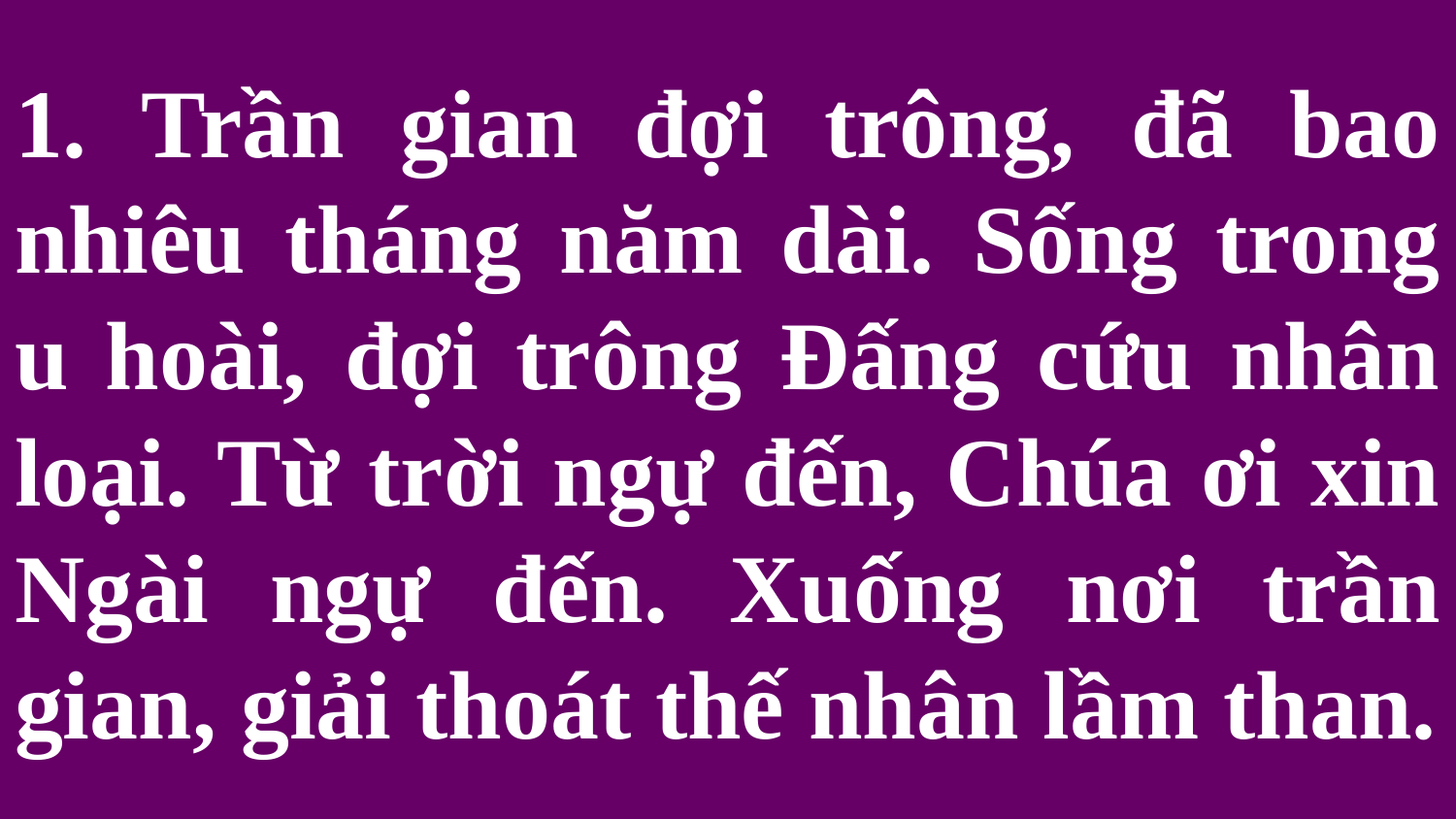

# 1. Trần gian đợi trông, đã bao nhiêu tháng năm dài. Sống trong u hoài, đợi trông Đấng cứu nhân loại. Từ trời ngự đến, Chúa ơi xin Ngài ngự đến. Xuống nơi trần gian, giải thoát thế nhân lầm than.